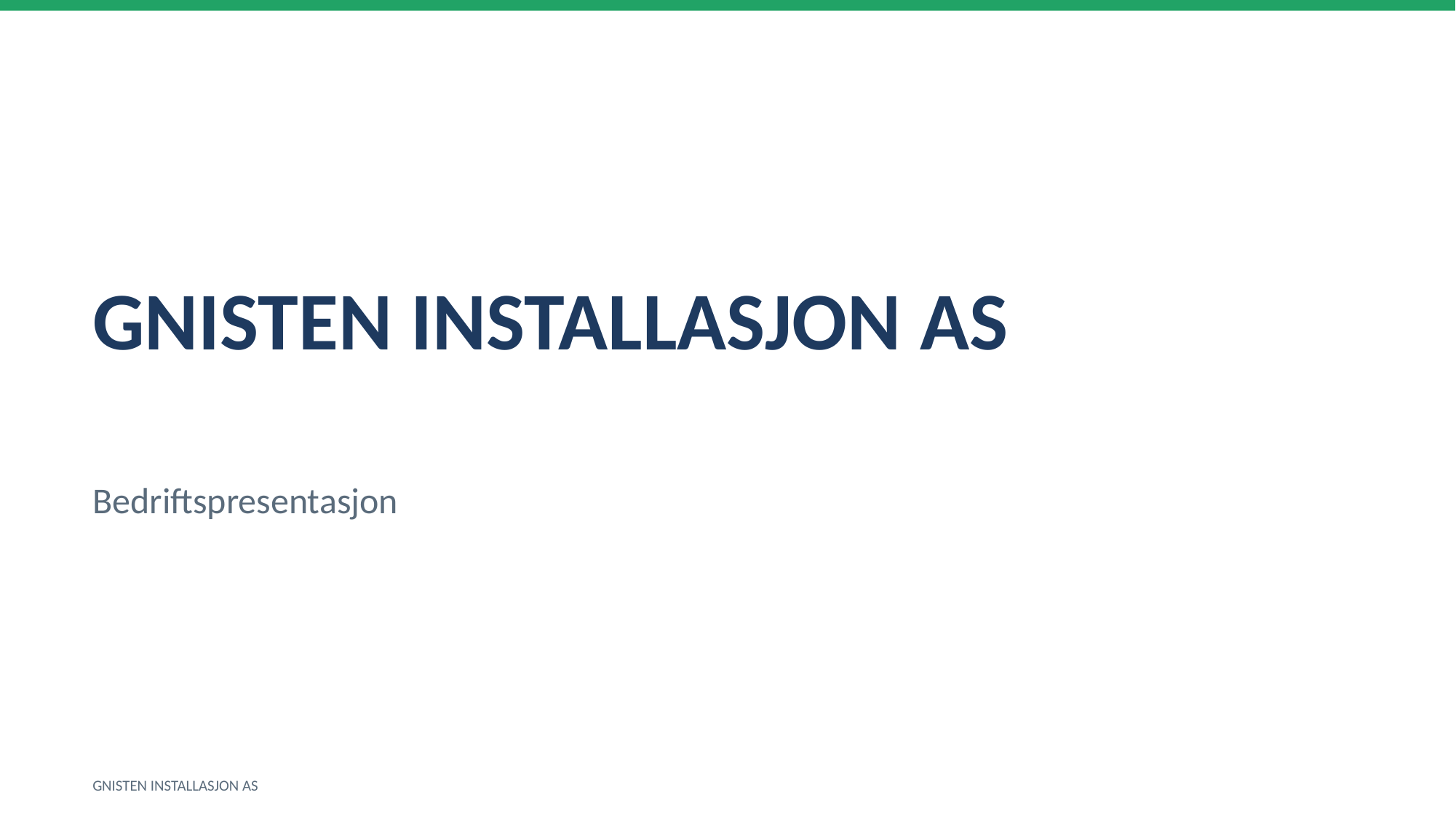

GNISTEN INSTALLASJON AS
Bedriftspresentasjon
GNISTEN INSTALLASJON AS